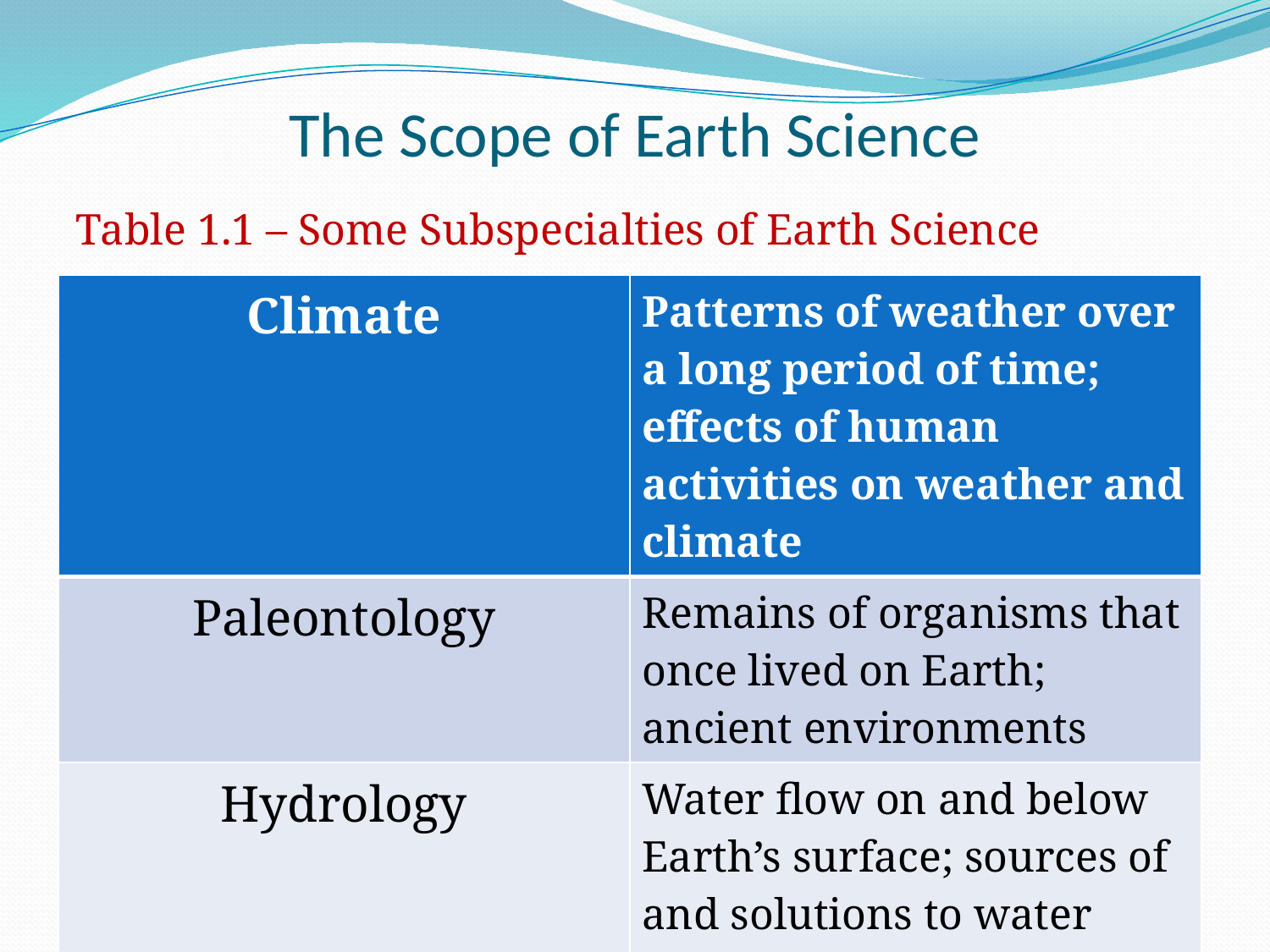

# The Scope of Earth Science
Table 1.1 – Some Subspecialties of Earth Science
| Climate | Patterns of weather over a long period of time; effects of human activities on weather and climate |
| --- | --- |
| Paleontology | Remains of organisms that once lived on Earth; ancient environments |
| Hydrology | Water flow on and below Earth’s surface; sources of and solutions to water pollution |